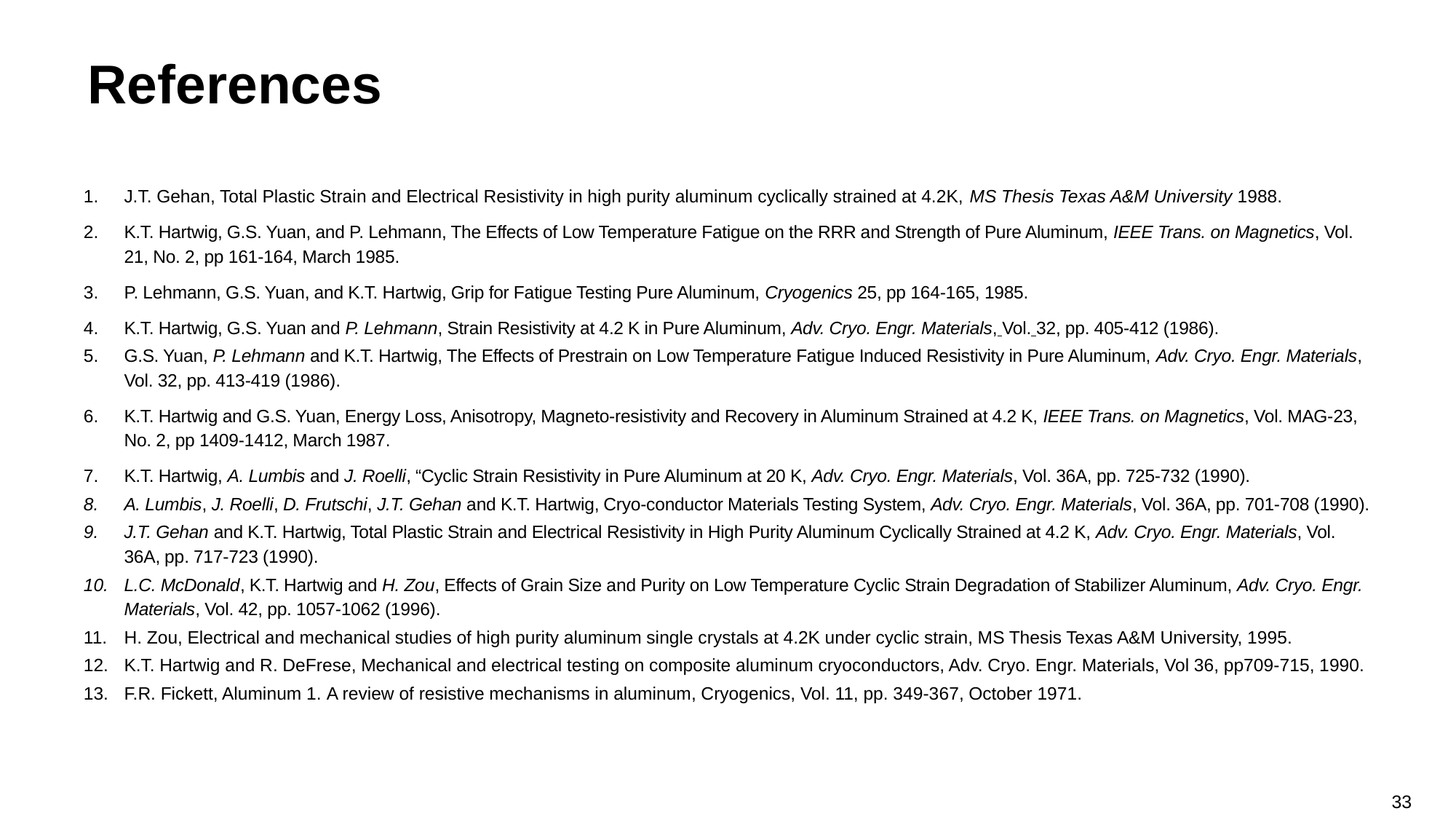

# References
J.T. Gehan, Total Plastic Strain and Electrical Resistivity in high purity aluminum cyclically strained at 4.2K, MS Thesis Texas A&M University 1988.
K.T. Hartwig, G.S. Yuan, and P. Lehmann, The Effects of Low Temperature Fatigue on the RRR and Strength of Pure Aluminum, IEEE Trans. on Magnetics, Vol. 21, No. 2, pp 161-164, March 1985.
P. Lehmann, G.S. Yuan, and K.T. Hartwig, Grip for Fatigue Testing Pure Aluminum, Cryogenics 25, pp 164-165, 1985.
K.T. Hartwig, G.S. Yuan and P. Lehmann, Strain Resistivity at 4.2 K in Pure Aluminum, Adv. Cryo. Engr. Materials, Vol. 32, pp. 405-412 (1986).
G.S. Yuan, P. Lehmann and K.T. Hartwig, The Effects of Prestrain on Low Temperature Fatigue Induced Resistivity in Pure Aluminum, Adv. Cryo. Engr. Materials, Vol. 32, pp. 413-419 (1986).
K.T. Hartwig and G.S. Yuan, Energy Loss, Anisotropy, Magneto-resistivity and Recovery in Aluminum Strained at 4.2 K, IEEE Trans. on Magnetics, Vol. MAG-23, No. 2, pp 1409-1412, March 1987.
K.T. Hartwig, A. Lumbis and J. Roelli, “Cyclic Strain Resistivity in Pure Aluminum at 20 K, Adv. Cryo. Engr. Materials, Vol. 36A, pp. 725-732 (1990).
A. Lumbis, J. Roelli, D. Frutschi, J.T. Gehan and K.T. Hartwig, Cryo-conductor Materials Testing System, Adv. Cryo. Engr. Materials, Vol. 36A, pp. 701-708 (1990).
J.T. Gehan and K.T. Hartwig, Total Plastic Strain and Electrical Resistivity in High Purity Aluminum Cyclically Strained at 4.2 K, Adv. Cryo. Engr. Materials, Vol. 36A, pp. 717-723 (1990).
L.C. McDonald, K.T. Hartwig and H. Zou, Effects of Grain Size and Purity on Low Temperature Cyclic Strain Degradation of Stabilizer Aluminum, Adv. Cryo. Engr. Materials, Vol. 42, pp. 1057-1062 (1996).
H. Zou, Electrical and mechanical studies of high purity aluminum single crystals at 4.2K under cyclic strain, MS Thesis Texas A&M University, 1995.
K.T. Hartwig and R. DeFrese, Mechanical and electrical testing on composite aluminum cryoconductors, Adv. Cryo. Engr. Materials, Vol 36, pp709-715, 1990.
F.R. Fickett, Aluminum 1. A review of resistive mechanisms in aluminum, Cryogenics, Vol. 11, pp. 349-367, October 1971.